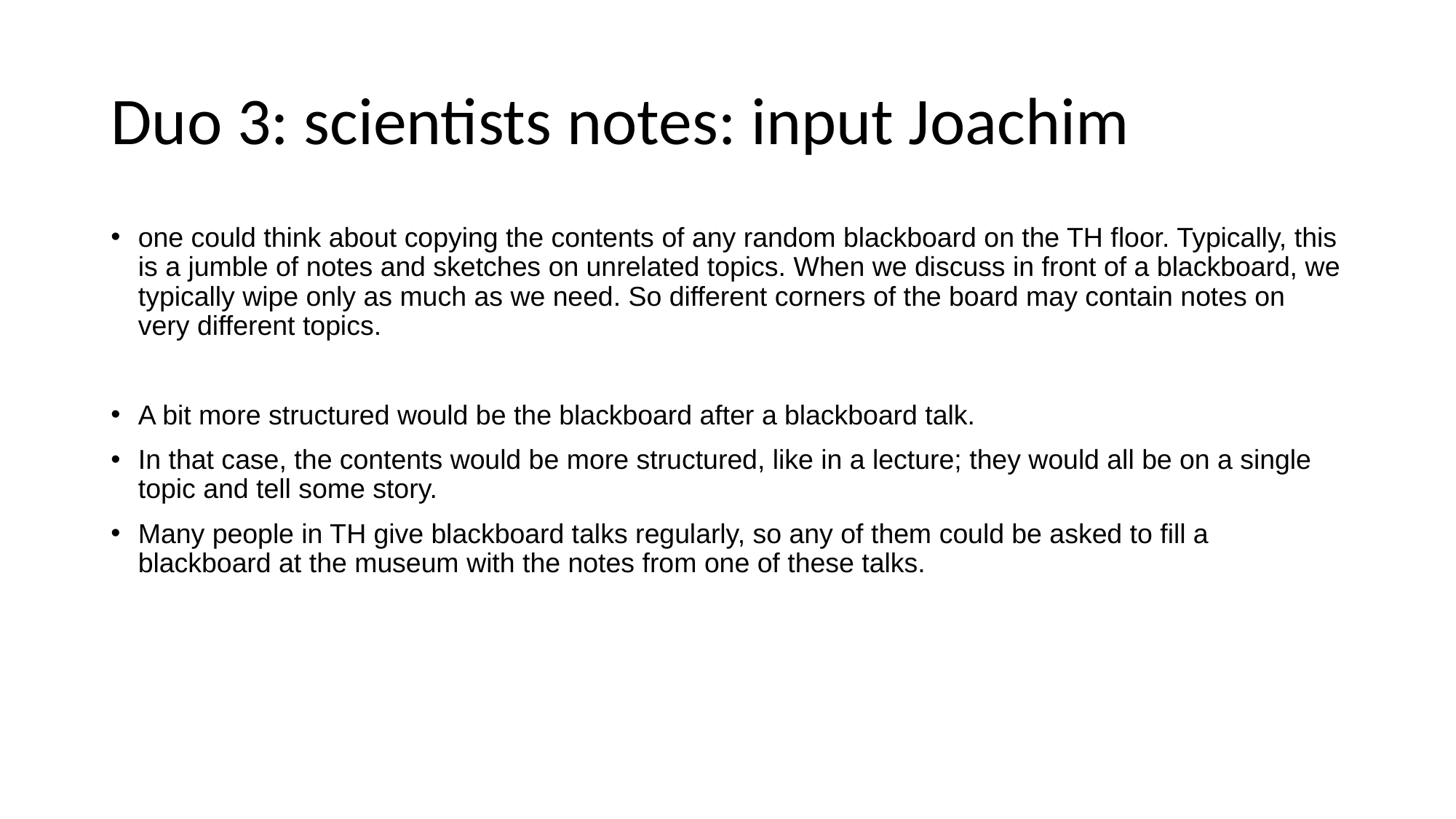

# Duo 3: scientists notes: input Joachim
one could think about copying the contents of any random blackboard on the TH floor. Typically, this is a jumble of notes and sketches on unrelated topics. When we discuss in front of a blackboard, we typically wipe only as much as we need. So different corners of the board may contain notes on very different topics.

A bit more structured would be the blackboard after a blackboard talk.
In that case, the contents would be more structured, like in a lecture; they would all be on a single topic and tell some story.
Many people in TH give blackboard talks regularly, so any of them could be asked to fill a blackboard at the museum with the notes from one of these talks.